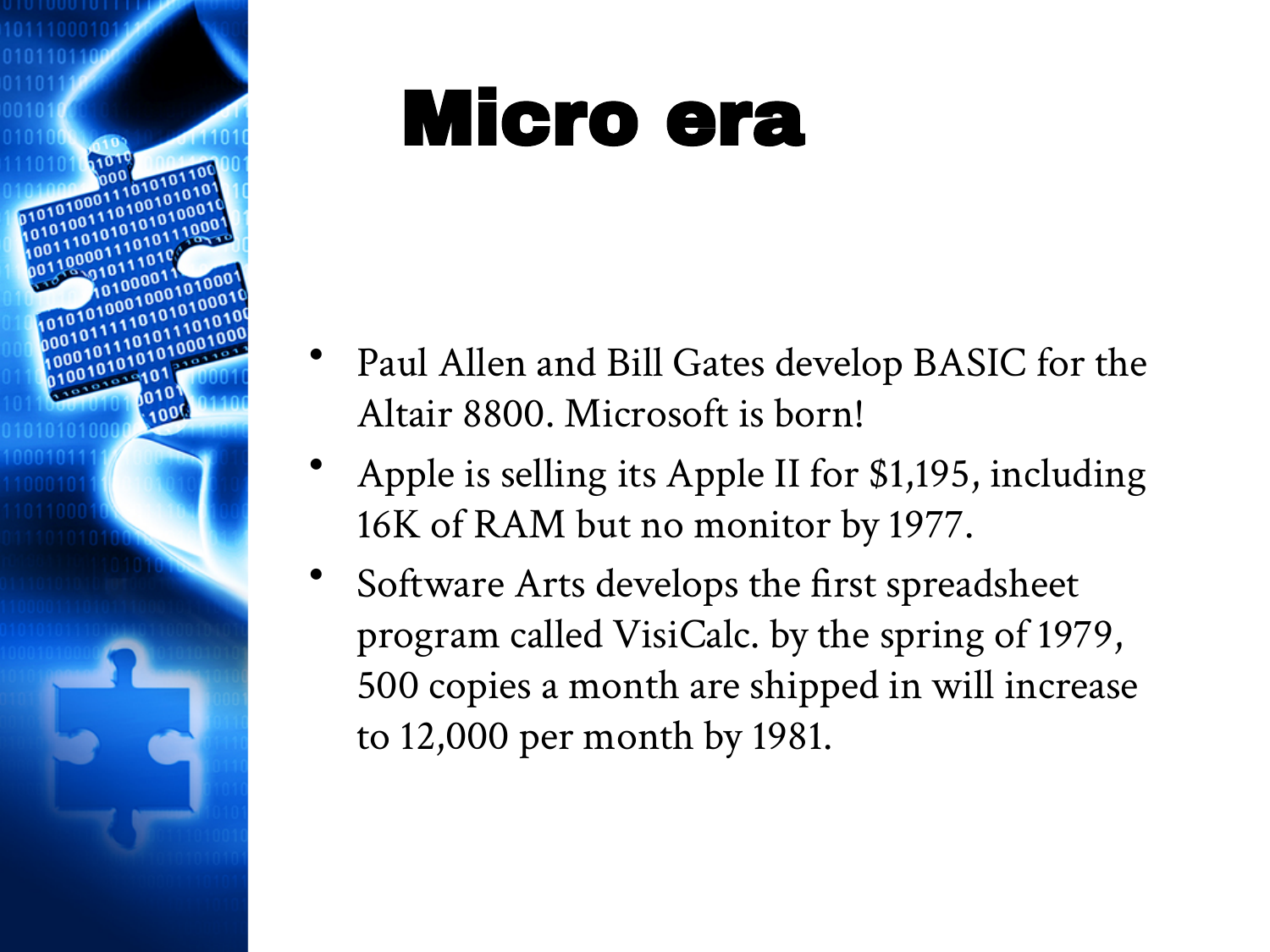

# Micro era
Paul Allen and Bill Gates develop BASIC for the Altair 8800. Microsoft is born!
Apple is selling its Apple II for $1,195, including 16K of RAM but no monitor by 1977.
Software Arts develops the first spreadsheet program called VisiCalc. by the spring of 1979, 500 copies a month are shipped in will increase to 12,000 per month by 1981.